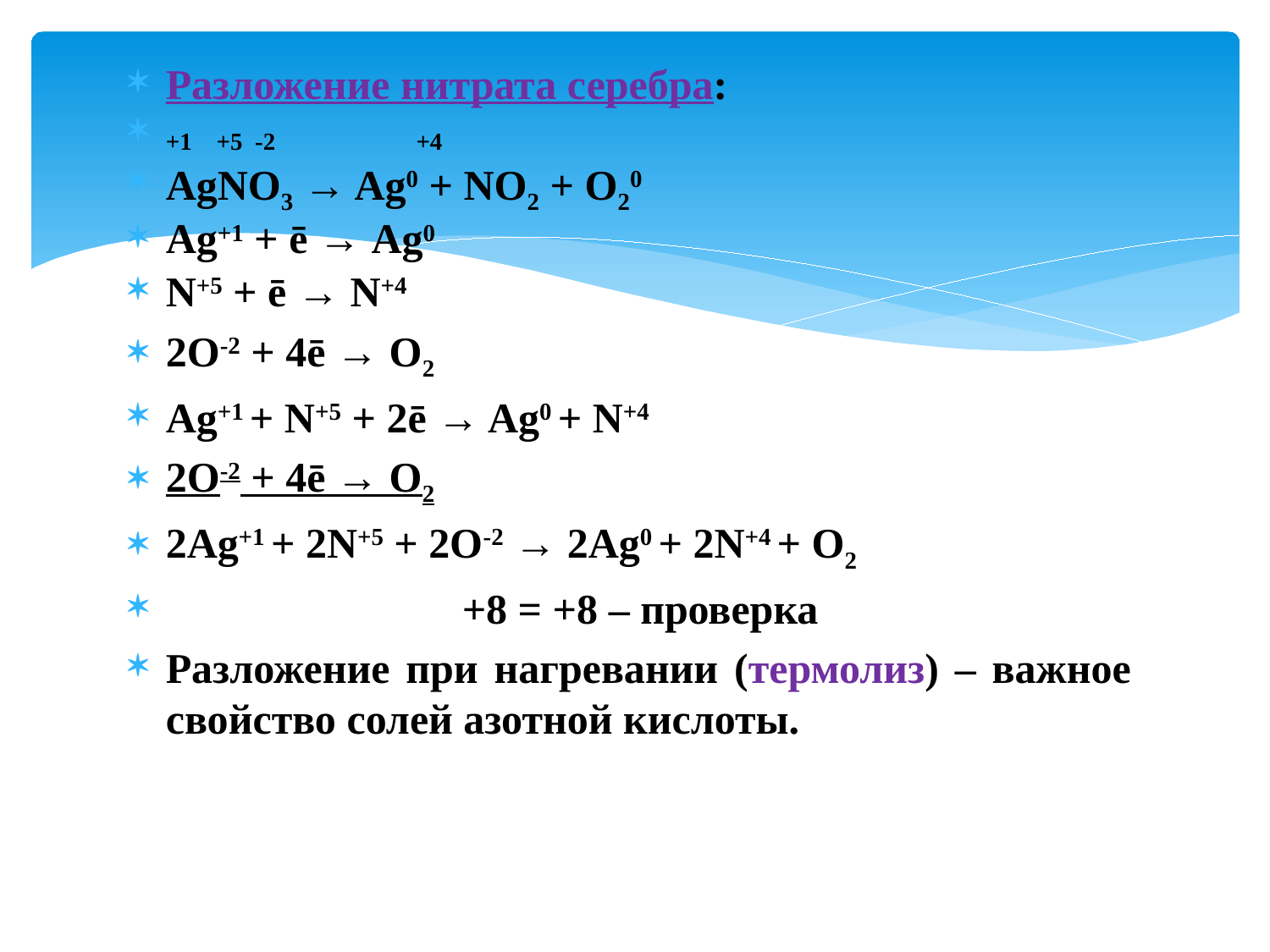

Разложение нитрата серебра:
+1    +5  -2                       +4
AgNO3 → Ag0 + NO2 + O20
Ag+1 + ē → Ag0
N+5 + ē → N+4
2O-2 + 4ē → O2
Ag+1 + N+5 + 2ē → Ag0 + N+4
2O-2 + 4ē → O2
2Ag+1 + 2N+5 + 2O-2 → 2Ag0 + 2N+4 + O2
                            +8 = +8 – проверка
Разложение при нагревании (термолиз) – важное свойство солей азотной кислоты.